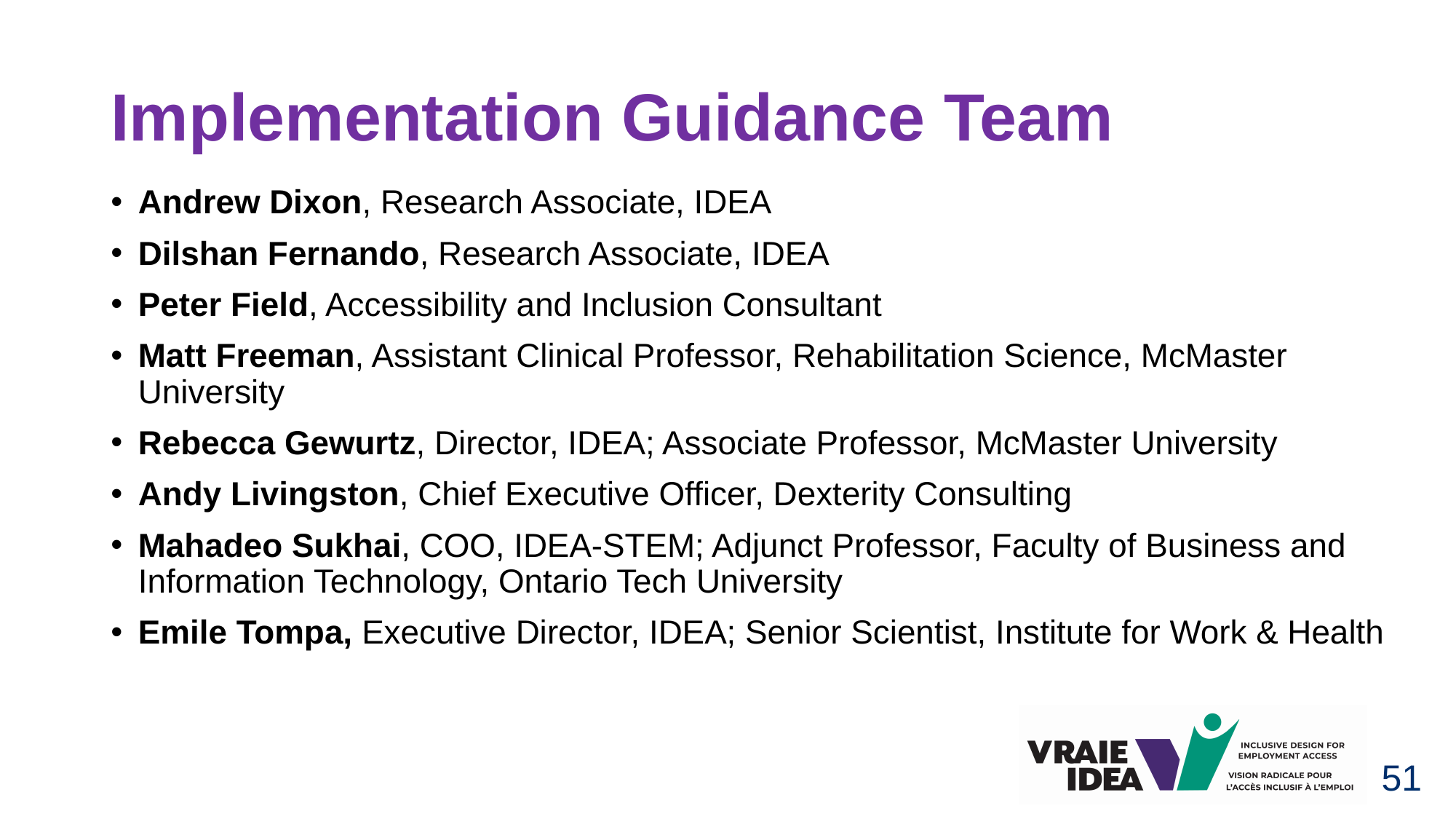

# Implementation Guidance Team
Andrew Dixon, Research Associate, IDEA
Dilshan Fernando, Research Associate, IDEA
Peter Field, Accessibility and Inclusion Consultant
Matt Freeman, Assistant Clinical Professor, Rehabilitation Science, McMaster University
Rebecca Gewurtz, Director, IDEA; Associate Professor, McMaster University
Andy Livingston, Chief Executive Officer, Dexterity Consulting
Mahadeo Sukhai, COO, IDEA-STEM; Adjunct Professor, Faculty of Business and Information Technology, Ontario Tech University
Emile Tompa, Executive Director, IDEA; Senior Scientist, Institute for Work & Health